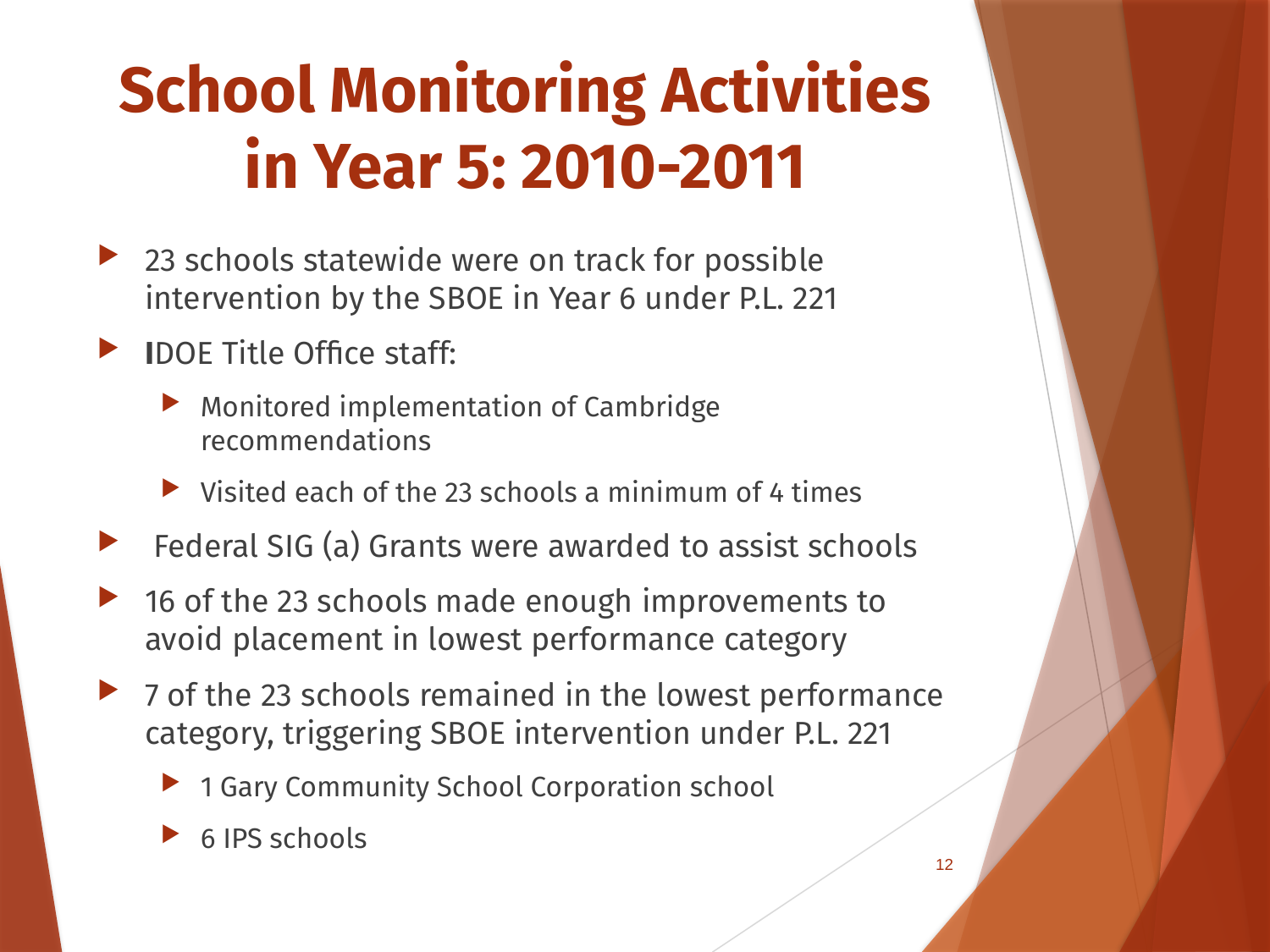

# School Monitoring Activities in Year 5: 2010-2011
23 schools statewide were on track for possible intervention by the SBOE in Year 6 under P.L. 221
IDOE Title Office staff:
Monitored implementation of Cambridge recommendations
Visited each of the 23 schools a minimum of 4 times
 Federal SIG (a) Grants were awarded to assist schools
16 of the 23 schools made enough improvements to avoid placement in lowest performance category
7 of the 23 schools remained in the lowest performance category, triggering SBOE intervention under P.L. 221
1 Gary Community School Corporation school
6 IPS schools

12